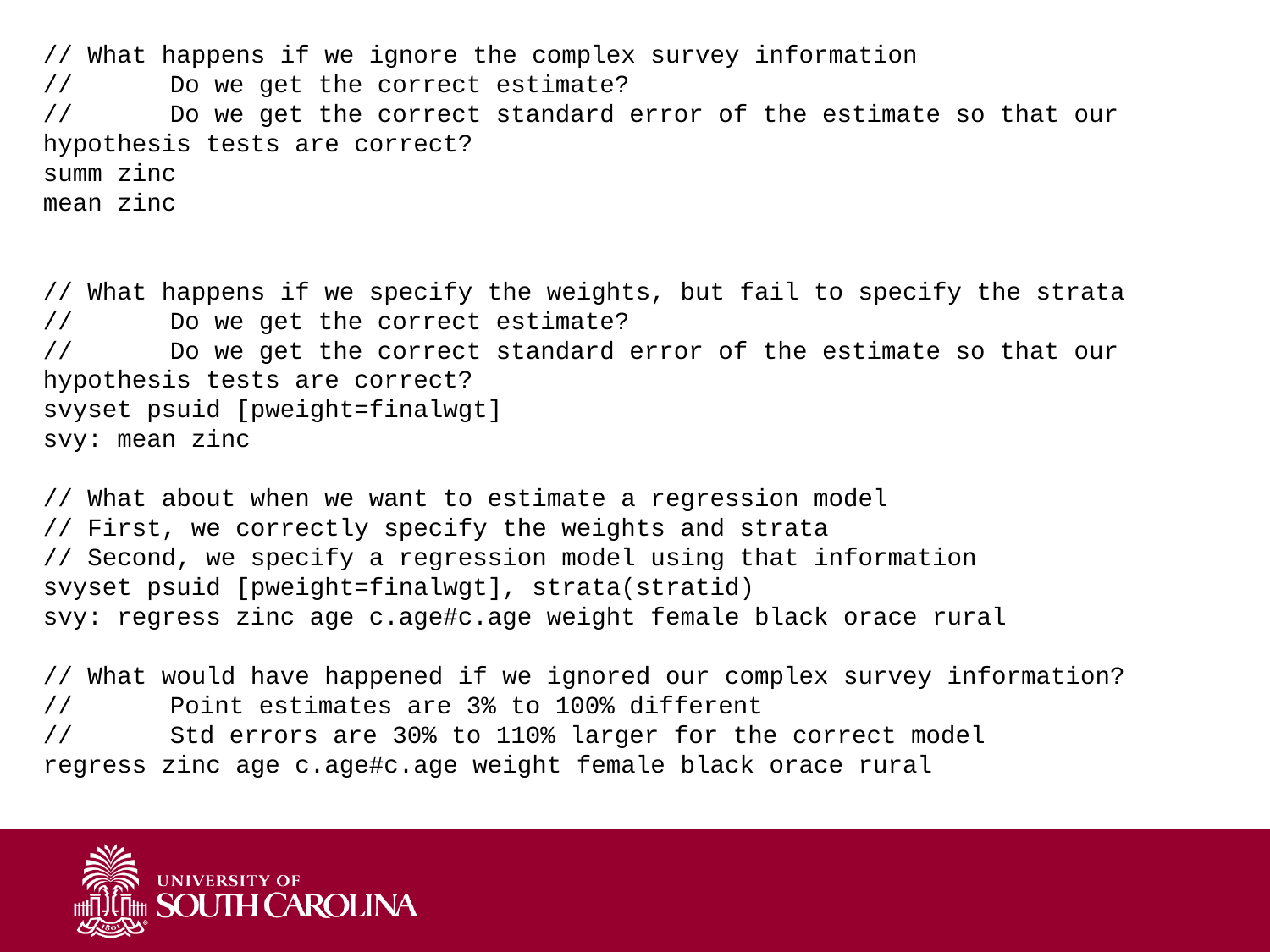

// What happens if we ignore the complex survey information
//	Do we get the correct estimate?
// 	Do we get the correct standard error of the estimate so that our hypothesis tests are correct?
summ zinc
mean zinc

// What happens if we specify the weights, but fail to specify the strata
//	Do we get the correct estimate?
// 	Do we get the correct standard error of the estimate so that our hypothesis tests are correct?
svyset psuid [pweight=finalwgt]
svy: mean zinc

// What about when we want to estimate a regression model
// First, we correctly specify the weights and strata
// Second, we specify a regression model using that information
svyset psuid [pweight=finalwgt], strata(stratid)
svy: regress zinc age c.age#c.age weight female black orace rural

// What would have happened if we ignored our complex survey information?
//	Point estimates are 3% to 100% different
//	Std errors are 30% to 110% larger for the correct model
regress zinc age c.age#c.age weight female black orace rural